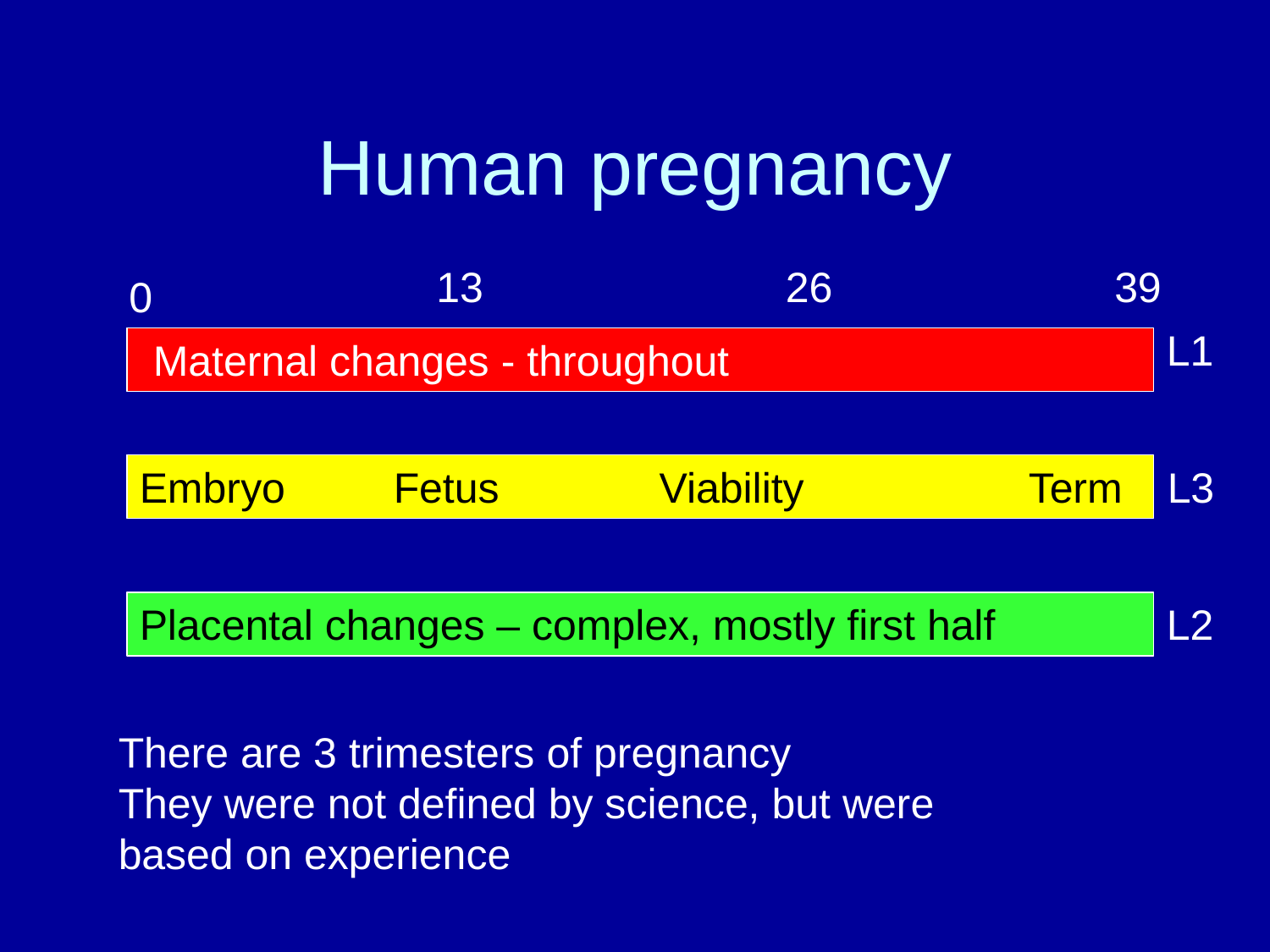

# Human pregnancy
13
26
39
0
L1
Maternal changes - throughout

Embryo	Fetus       	 Viability	  	Term
L3

Placental changes – complex, mostly first half
L2

There are 3 trimesters of pregnancy
They were not defined by science, but were based on experience